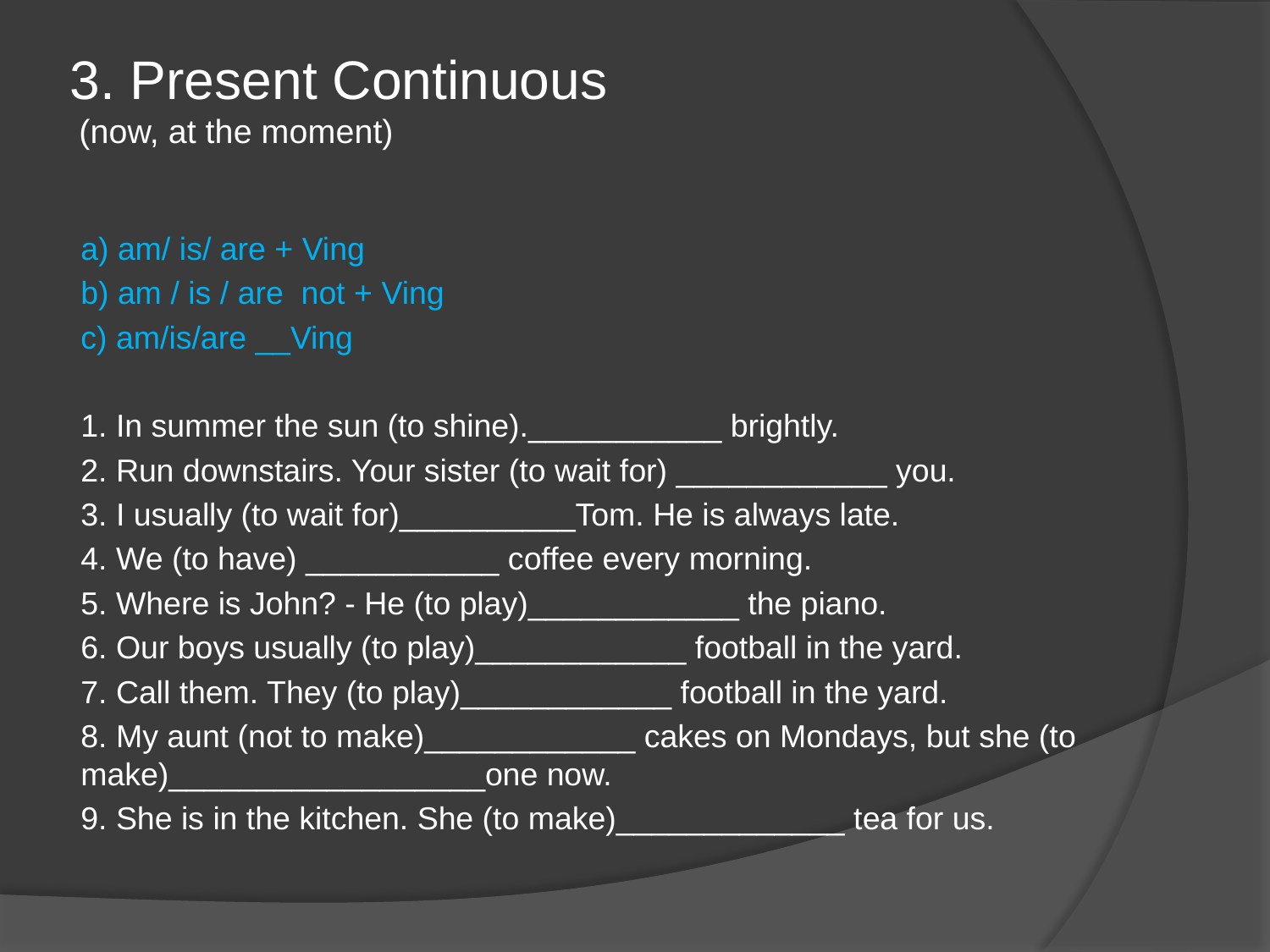

# 3. Present Continuous (now, at the moment)
a) am/ is/ are + Ving
b) am / is / are  not + Ving
c) am/is/are __Ving

1. In summer the sun (to shine).___________ brightly.
2. Run downstairs. Your sister (to wait for) ____________ you.
3. I usually (to wait for)__________Tom. He is always late.
4. We (to have) ___________ coffee every morning.
5. Where is John? - He (to play)____________ the piano.
6. Our boys usually (to play)____________ football in the yard.
7. Call them. They (to play)____________ football in the yard.
8. My aunt (not to make)____________ cakes on Mondays, but she (to make)__________________one now.
9. She is in the kitchen. She (to make)_____________ tea for us.